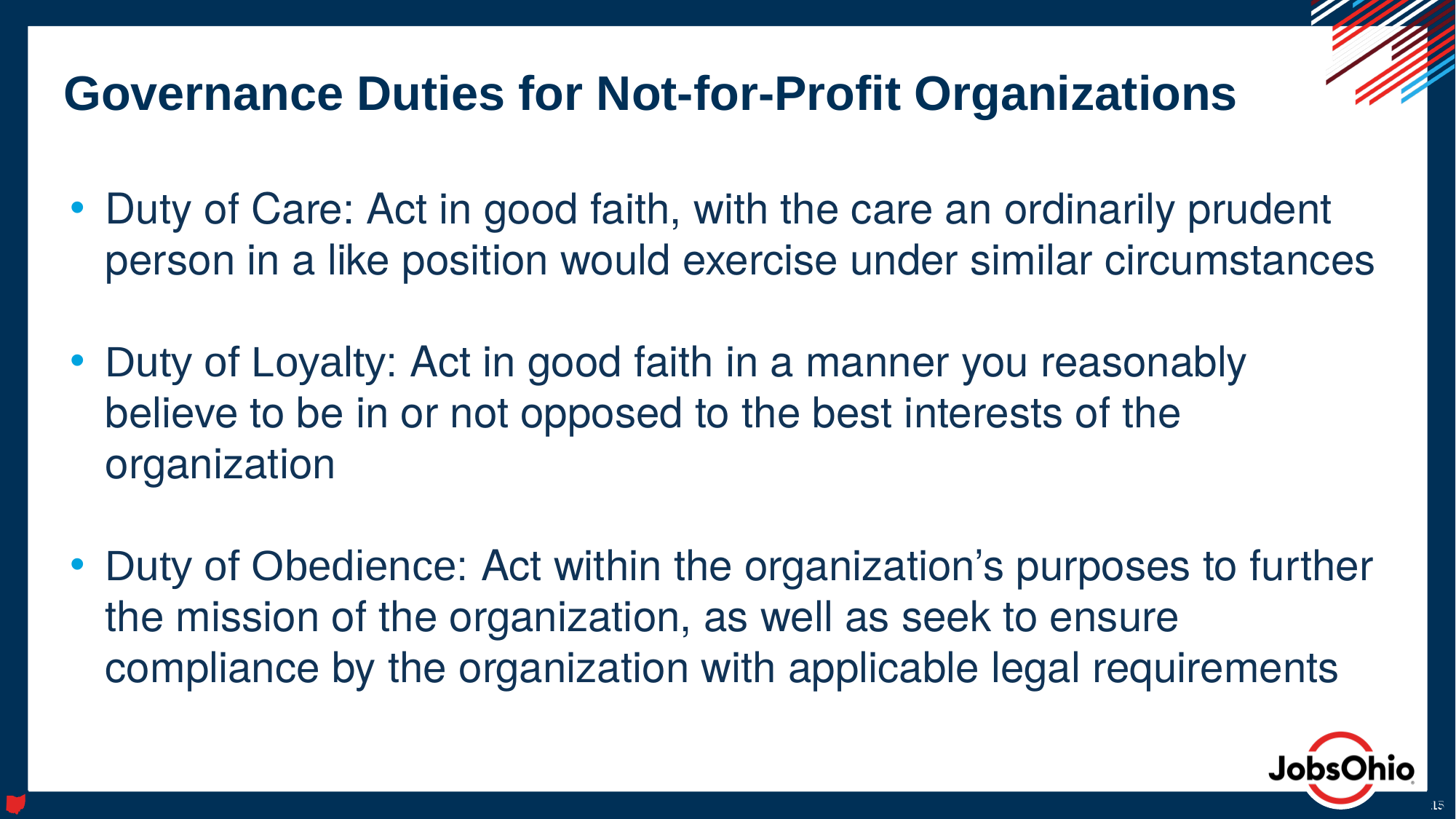

# Governance Duties for Not-for-Profit Organizations

Duty of Care: Act in good faith, with the care an ordinarily prudent person in a like position would exercise under similar circumstances

Duty of Loyalty: Act in good faith in a manner you reasonably believe to be in or not opposed to the best interests of the organization

Duty of Obedience: Act within the organization’s purposes to further the mission of the organization, as well as seek to ensure compliance by the organization with applicable legal requirements

15